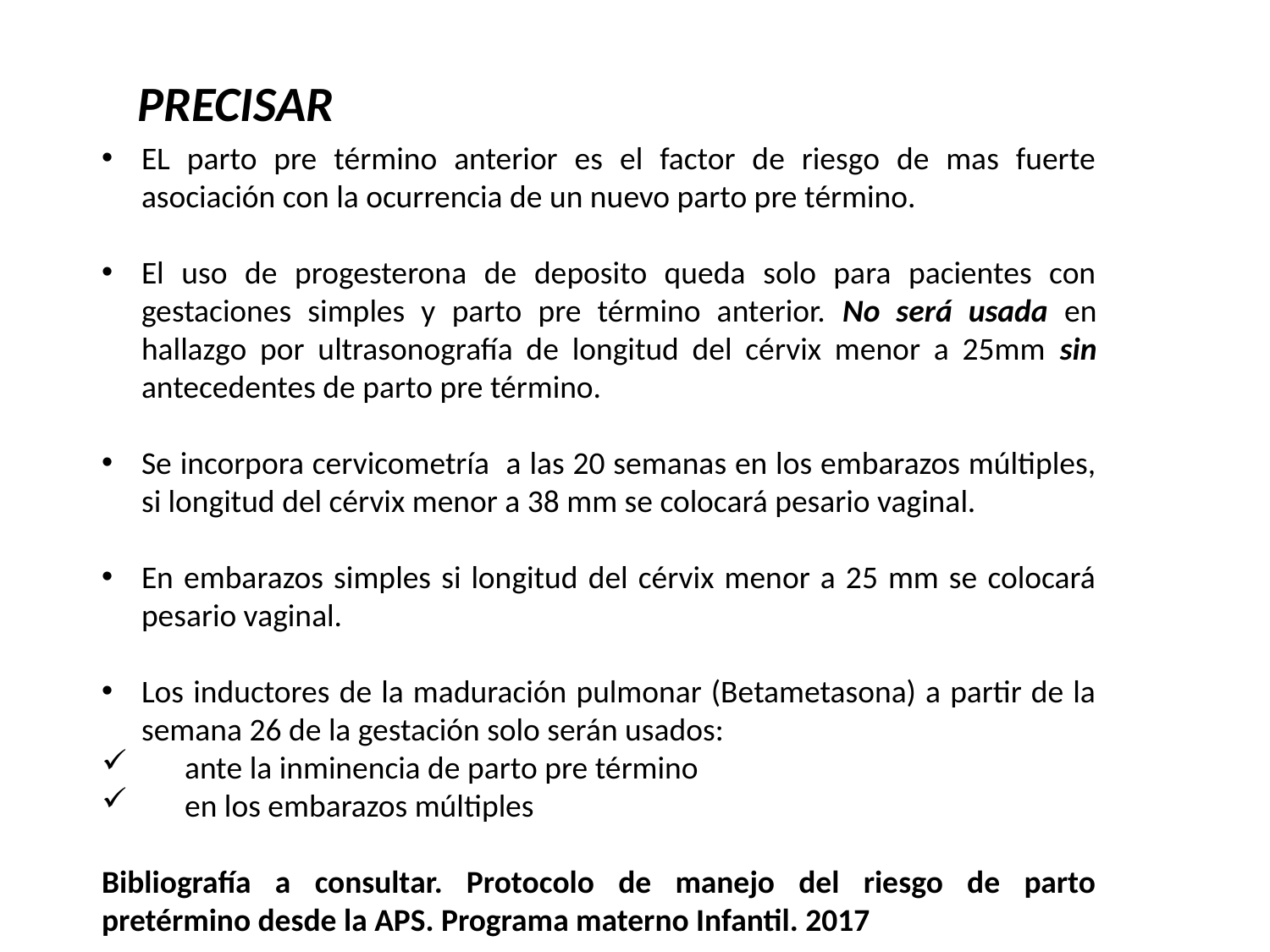

PRECISAR
EL parto pre término anterior es el factor de riesgo de mas fuerte asociación con la ocurrencia de un nuevo parto pre término.

El uso de progesterona de deposito queda solo para pacientes con gestaciones simples y parto pre término anterior. No será usada en hallazgo por ultrasonografía de longitud del cérvix menor a 25mm sin antecedentes de parto pre término.

Se incorpora cervicometría  a las 20 semanas en los embarazos múltiples, si longitud del cérvix menor a 38 mm se colocará pesario vaginal.

En embarazos simples si longitud del cérvix menor a 25 mm se colocará pesario vaginal.

Los inductores de la maduración pulmonar (Betametasona) a partir de la semana 26 de la gestación solo serán usados:
      ante la inminencia de parto pre término
      en los embarazos múltiples

Bibliografía a consultar. Protocolo de manejo del riesgo de parto pretérmino desde la APS. Programa materno Infantil. 2017